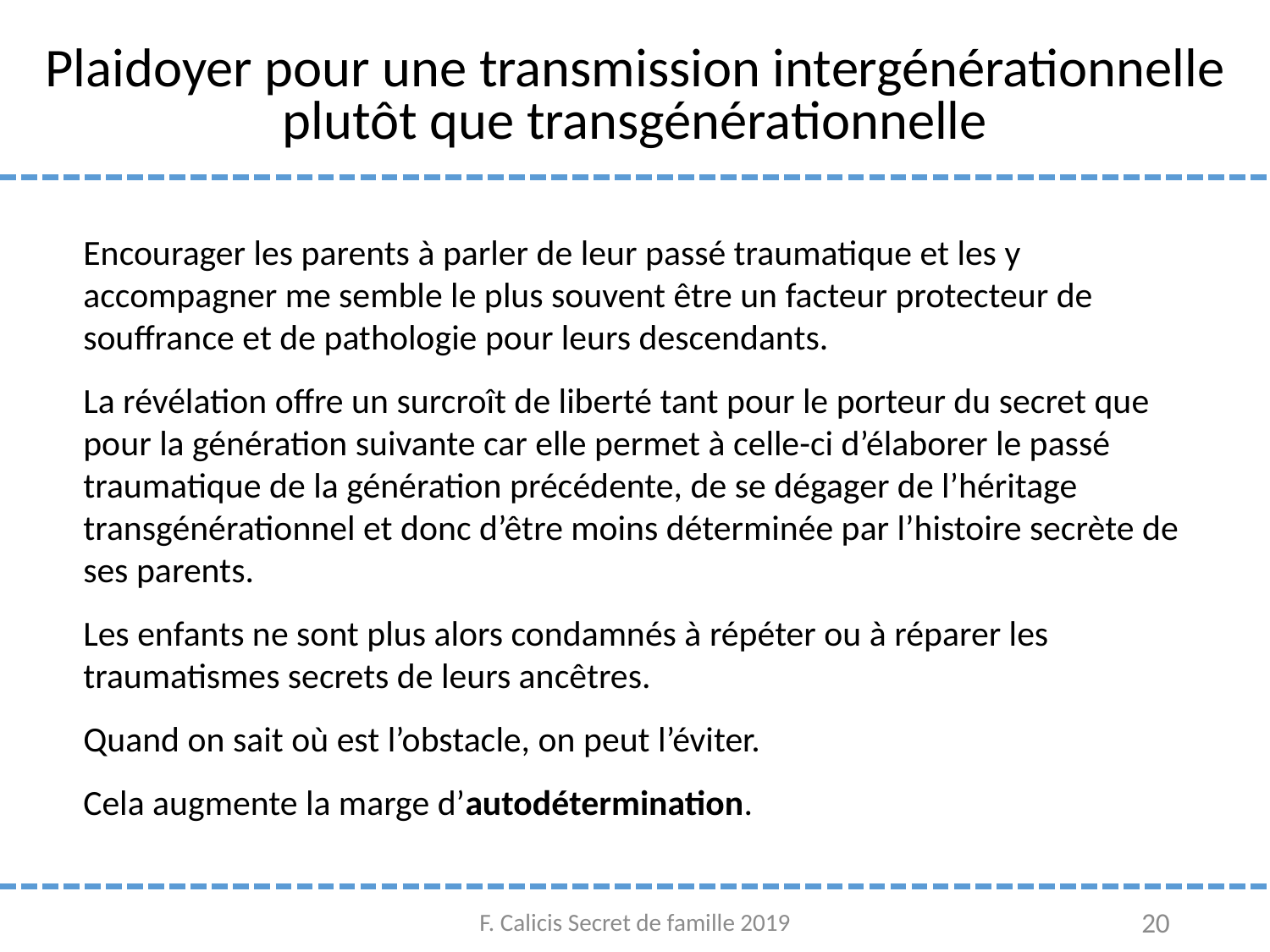

# Plaidoyer pour une transmission intergénérationnelle plutôt que transgénérationnelle
Encourager les parents à parler de leur passé traumatique et les y accompagner me semble le plus souvent être un facteur protecteur de souffrance et de pathologie pour leurs descendants.
La révélation offre un surcroît de liberté tant pour le porteur du secret que pour la génération suivante car elle permet à celle-ci d’élaborer le passé traumatique de la génération précédente, de se dégager de l’héritage transgénérationnel et donc d’être moins déterminée par l’histoire secrète de ses parents.
Les enfants ne sont plus alors condamnés à répéter ou à réparer les traumatismes secrets de leurs ancêtres.
Quand on sait où est l’obstacle, on peut l’éviter.
Cela augmente la marge d’autodétermination.
F. Calicis Secret de famille 2019
20